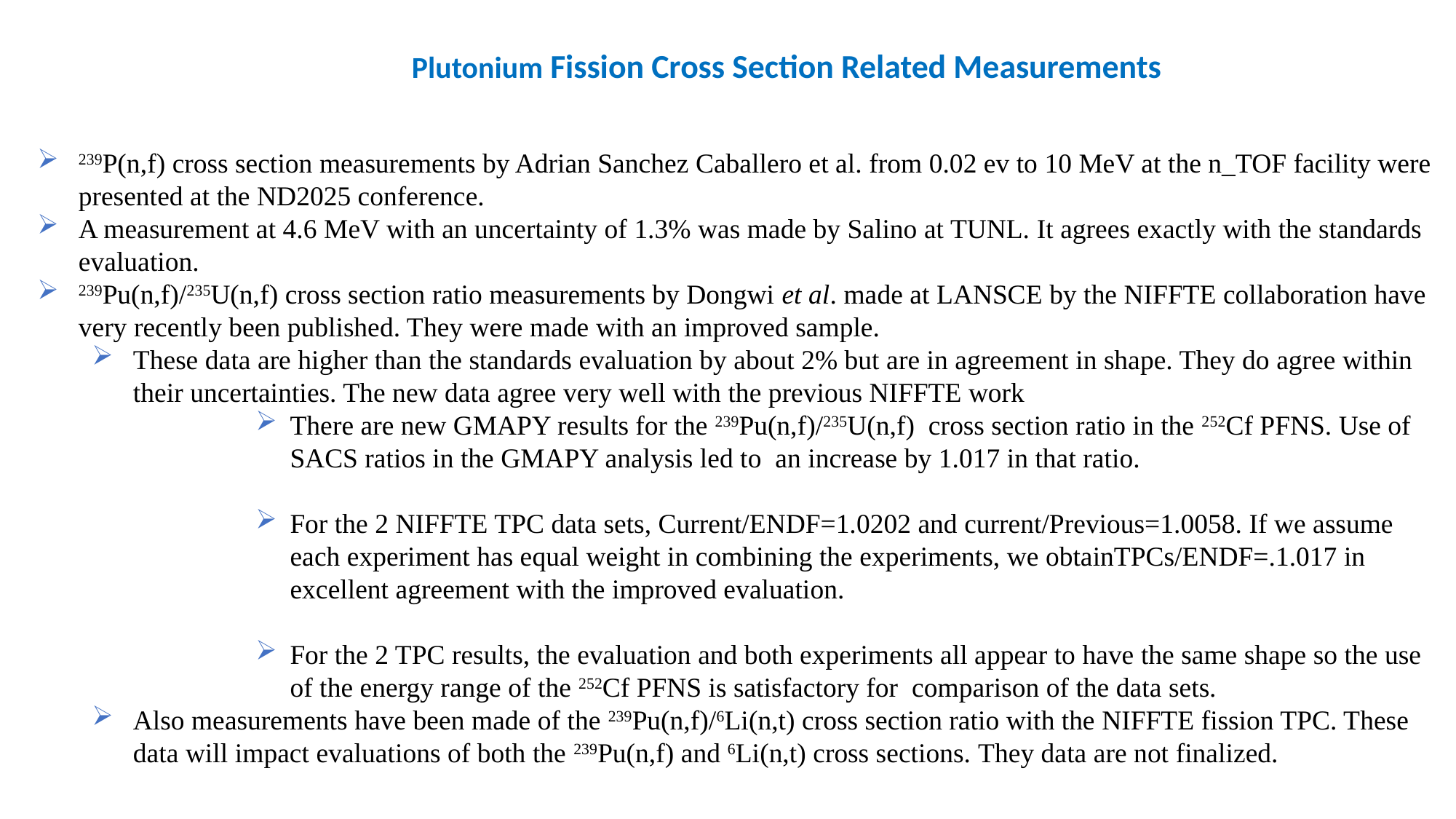

239P(n,f) cross section measurements by Adrian Sanchez Caballero et al. from 0.02 ev to 10 MeV at the n_TOF facility were presented at the ND2025 conference.
A measurement at 4.6 MeV with an uncertainty of 1.3% was made by Salino at TUNL. It agrees exactly with the standards evaluation.
239Pu(n,f)/235U(n,f) cross section ratio measurements by Dongwi et al. made at LANSCE by the NIFFTE collaboration have very recently been published. They were made with an improved sample.
These data are higher than the standards evaluation by about 2% but are in agreement in shape. They do agree within their uncertainties. The new data agree very well with the previous NIFFTE work
There are new GMAPY results for the 239Pu(n,f)/235U(n,f)  cross section ratio in the 252Cf PFNS. Use of SACS ratios in the GMAPY analysis led to  an increase by 1.017 in that ratio.

For the 2 NIFFTE TPC data sets, Current/ENDF=1.0202 and current/Previous=1.0058. If we assume each experiment has equal weight in combining the experiments, we obtainTPCs/ENDF=.1.017 in excellent agreement with the improved evaluation.

For the 2 TPC results, the evaluation and both experiments all appear to have the same shape so the use of the energy range of the 252Cf PFNS is satisfactory for  comparison of the data sets.
Also measurements have been made of the 239Pu(n,f)/6Li(n,t) cross section ratio with the NIFFTE fission TPC. These data will impact evaluations of both the 239Pu(n,f) and 6Li(n,t) cross sections. They data are not finalized.

 Plutonium Fission Cross Section Related Measurements